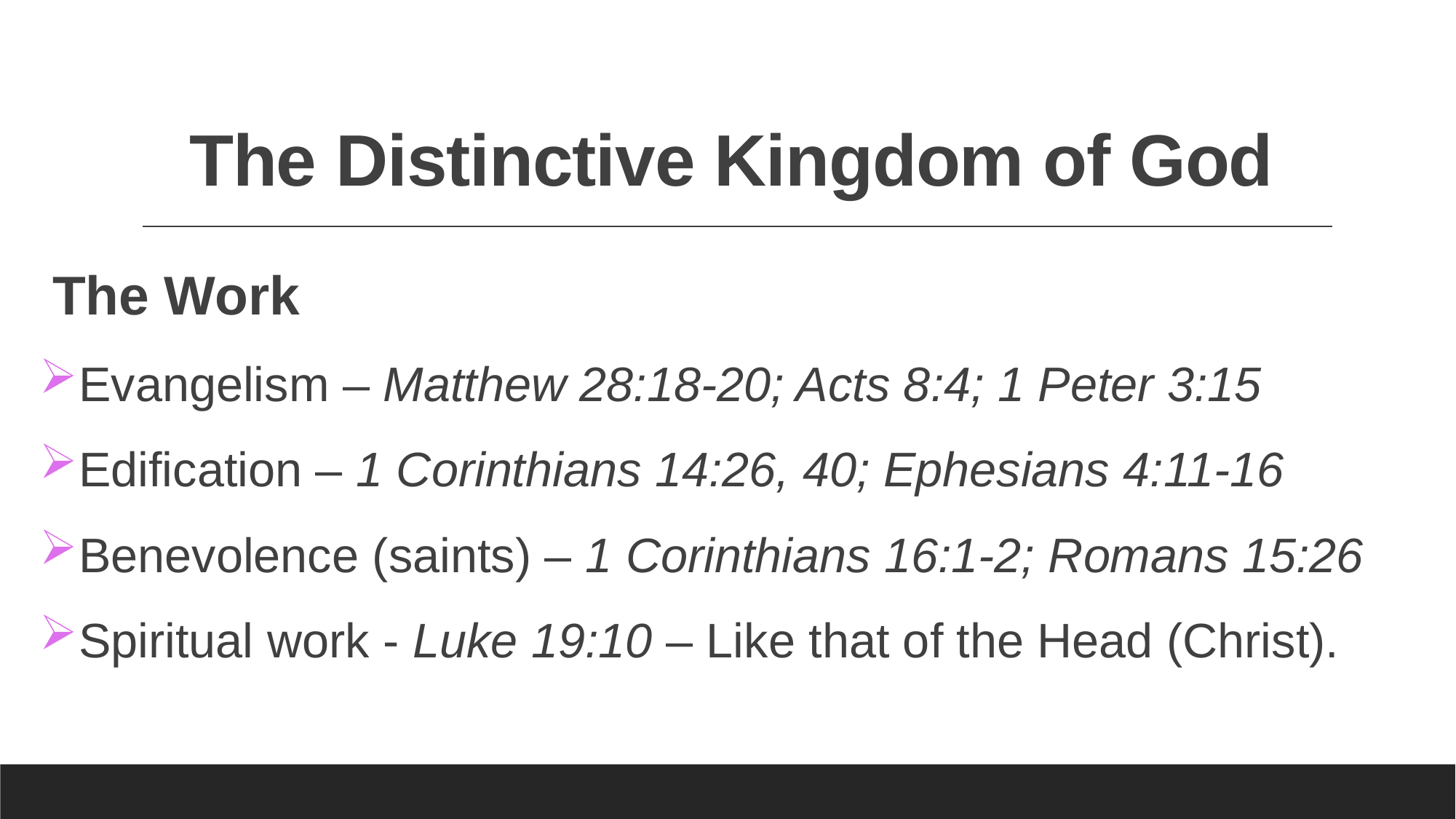

# The Distinctive Kingdom of God
The Work
Evangelism – Matthew 28:18-20; Acts 8:4; 1 Peter 3:15
Edification – 1 Corinthians 14:26, 40; Ephesians 4:11-16
Benevolence (saints) – 1 Corinthians 16:1-2; Romans 15:26
Spiritual work - Luke 19:10 – Like that of the Head (Christ).